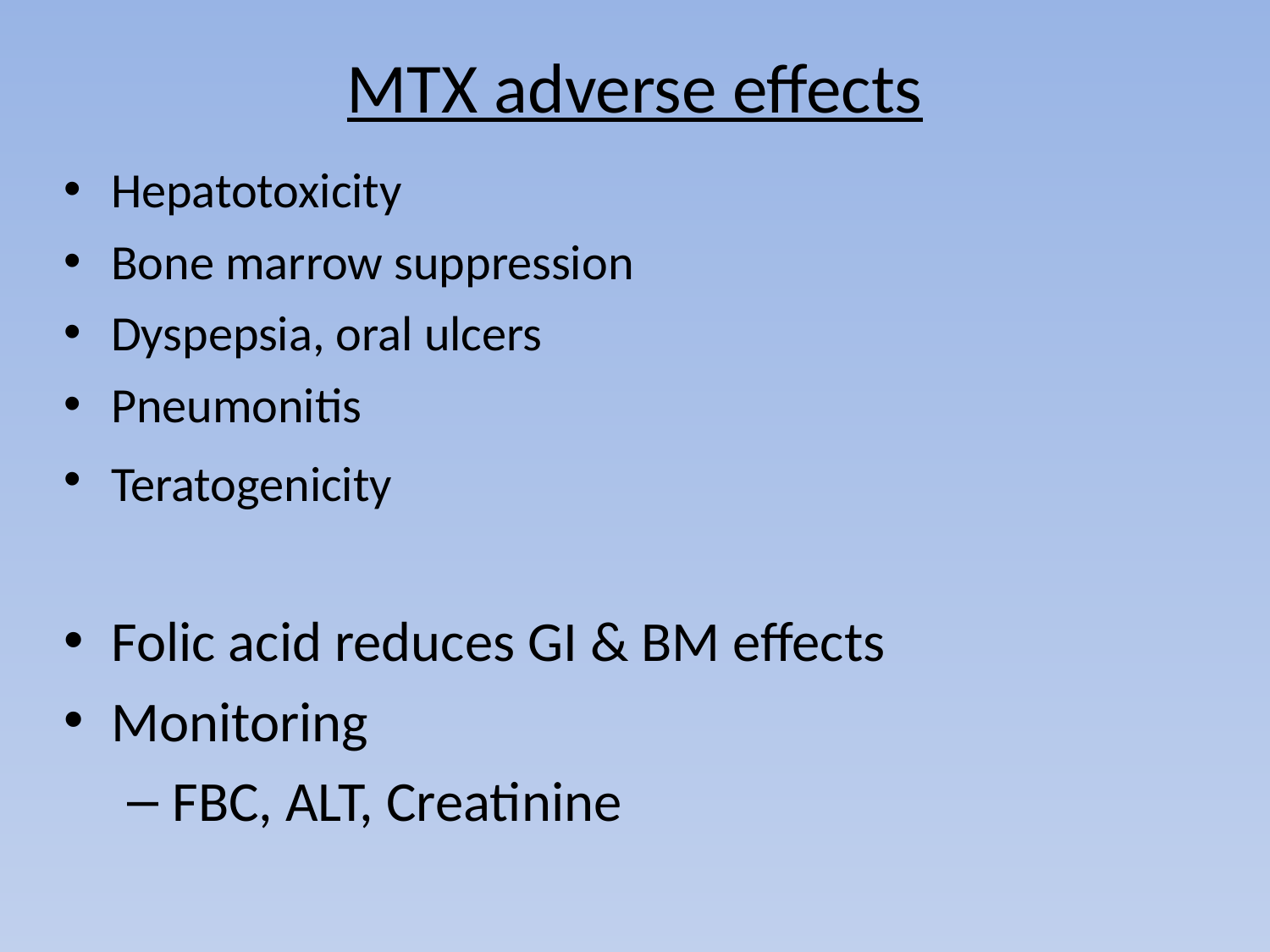

# MTX adverse effects
Hepatotoxicity
Bone marrow suppression
Dyspepsia, oral ulcers
Pneumonitis
Teratogenicity

Folic acid reduces GI & BM effects
Monitoring
FBC, ALT, Creatinine